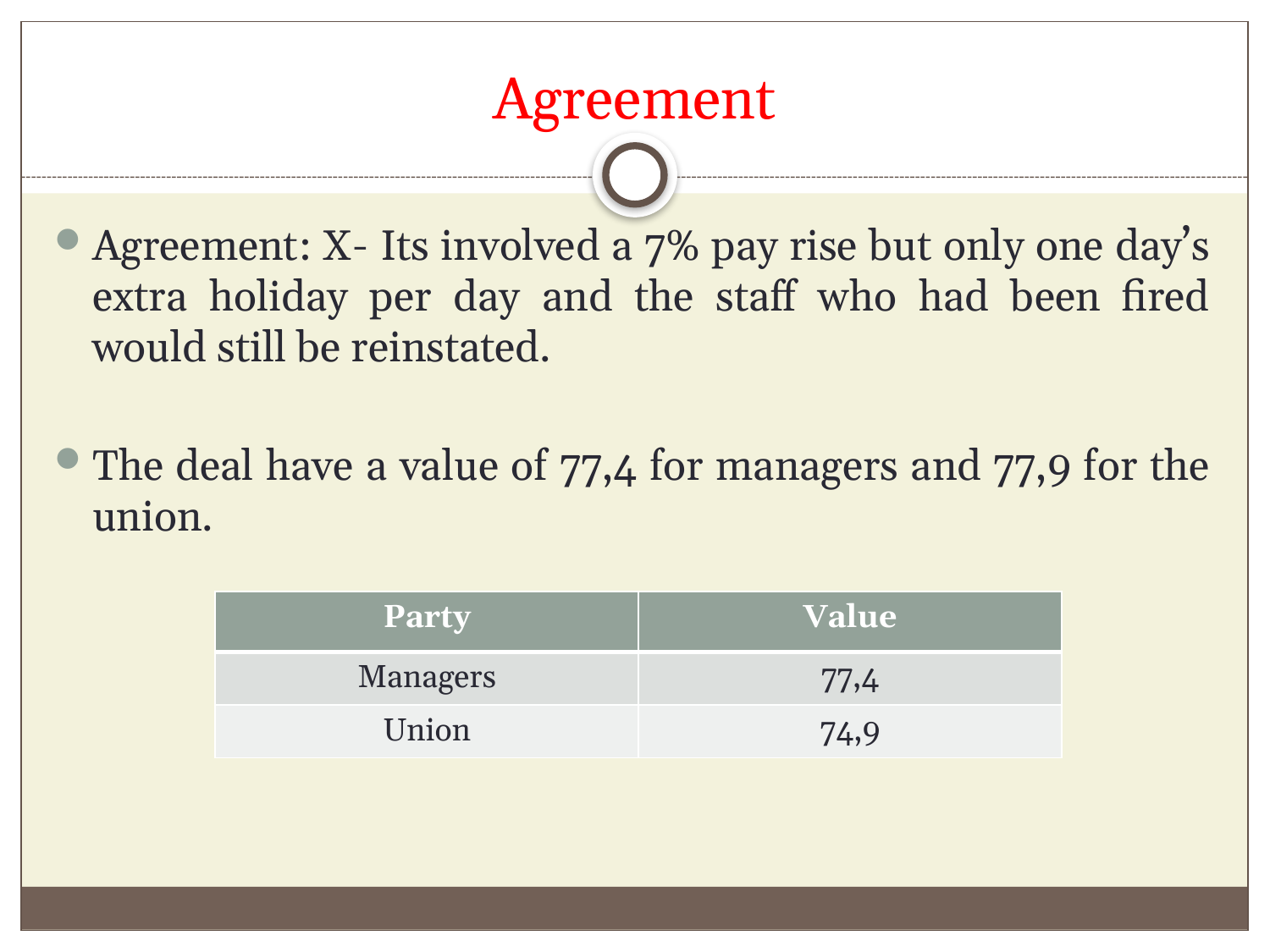

# Agreement
Agreement: X- Its involved a 7% pay rise but only one day’s extra holiday per day and the staff who had been fired would still be reinstated.

The deal have a value of 77,4 for managers and 77,9 for the union.

| Party | Value |
| --- | --- |
| Managers | 77,4 |
| Union | 74,9 |